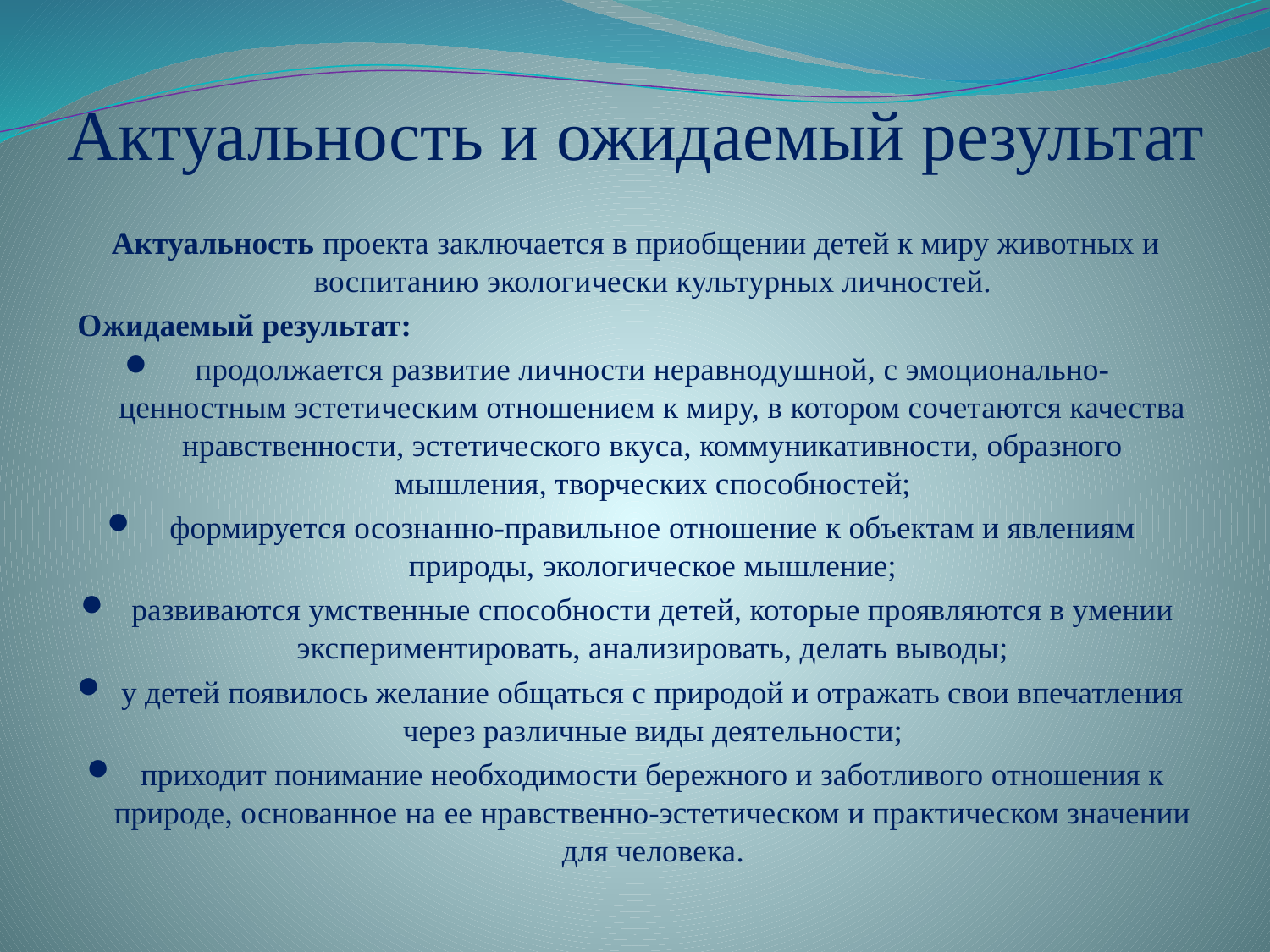

# Актуальность и ожидаемый результат
Актуальность проекта заключается в приобщении детей к миру животных и воспитанию экологически культурных личностей.
Ожидаемый результат:
продолжается развитие личности неравнодушной, с эмоционально-ценностным эстетическим отношением к миру, в котором сочетаются качества нравственности, эстетического вкуса, коммуникативности, образного мышления, творческих способностей;
формируется осознанно-правильное отношение к объектам и явлениям природы, экологическое мышление;
развиваются умственные способности детей, которые проявляются в умении экспериментировать, анализировать, делать выводы;
у детей появилось желание общаться с природой и отражать свои впечатления через различные виды деятельности;
приходит понимание необходимости бережного и заботливого отношения к природе, основанное на ее нравственно-эстетическом и практическом значении для человека.